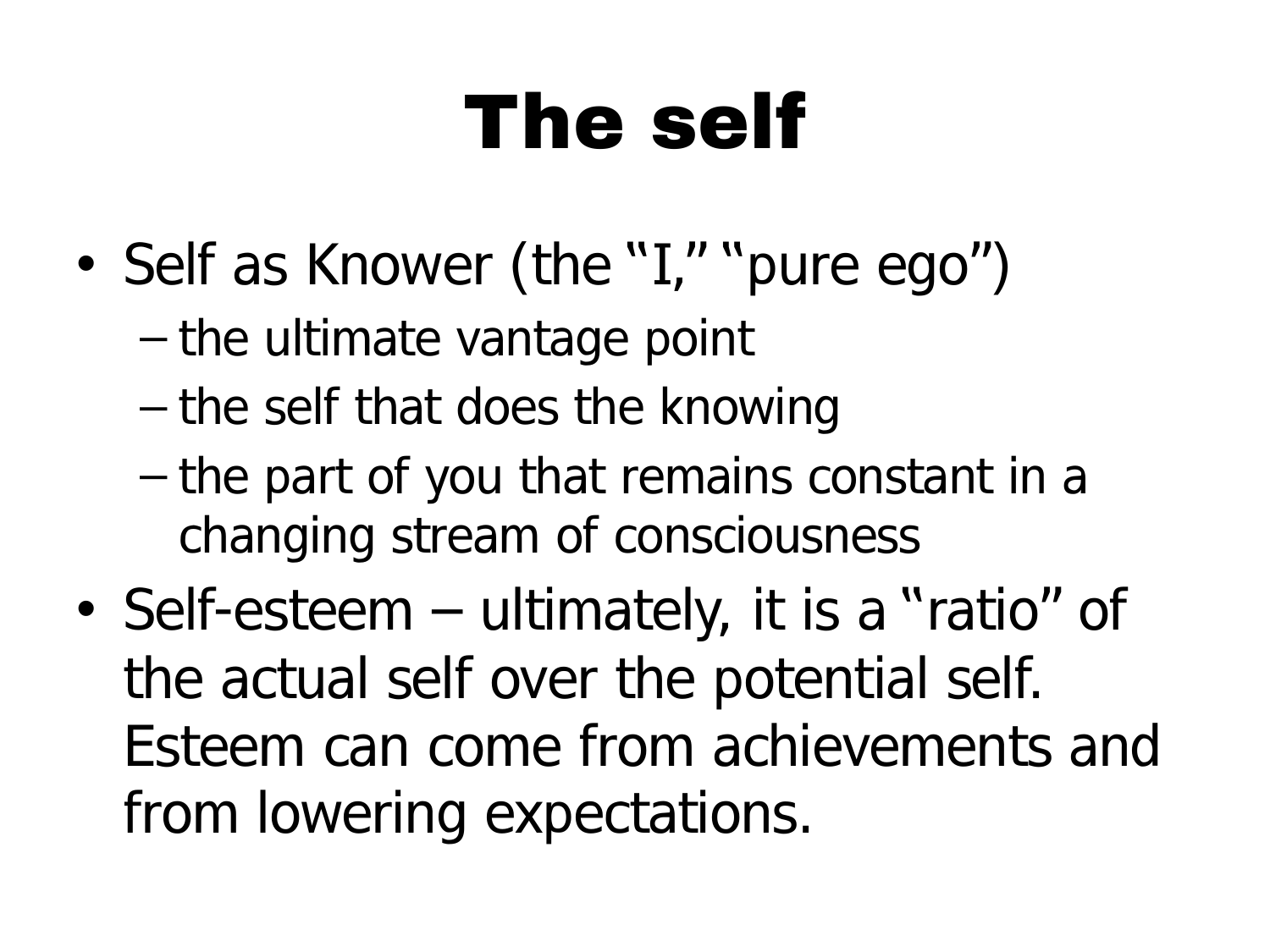

# The self
Self as Knower (the “I,” “pure ego”)
the ultimate vantage point
the self that does the knowing
the part of you that remains constant in a changing stream of consciousness
Self-esteem – ultimately, it is a “ratio” of the actual self over the potential self. Esteem can come from achievements and from lowering expectations.